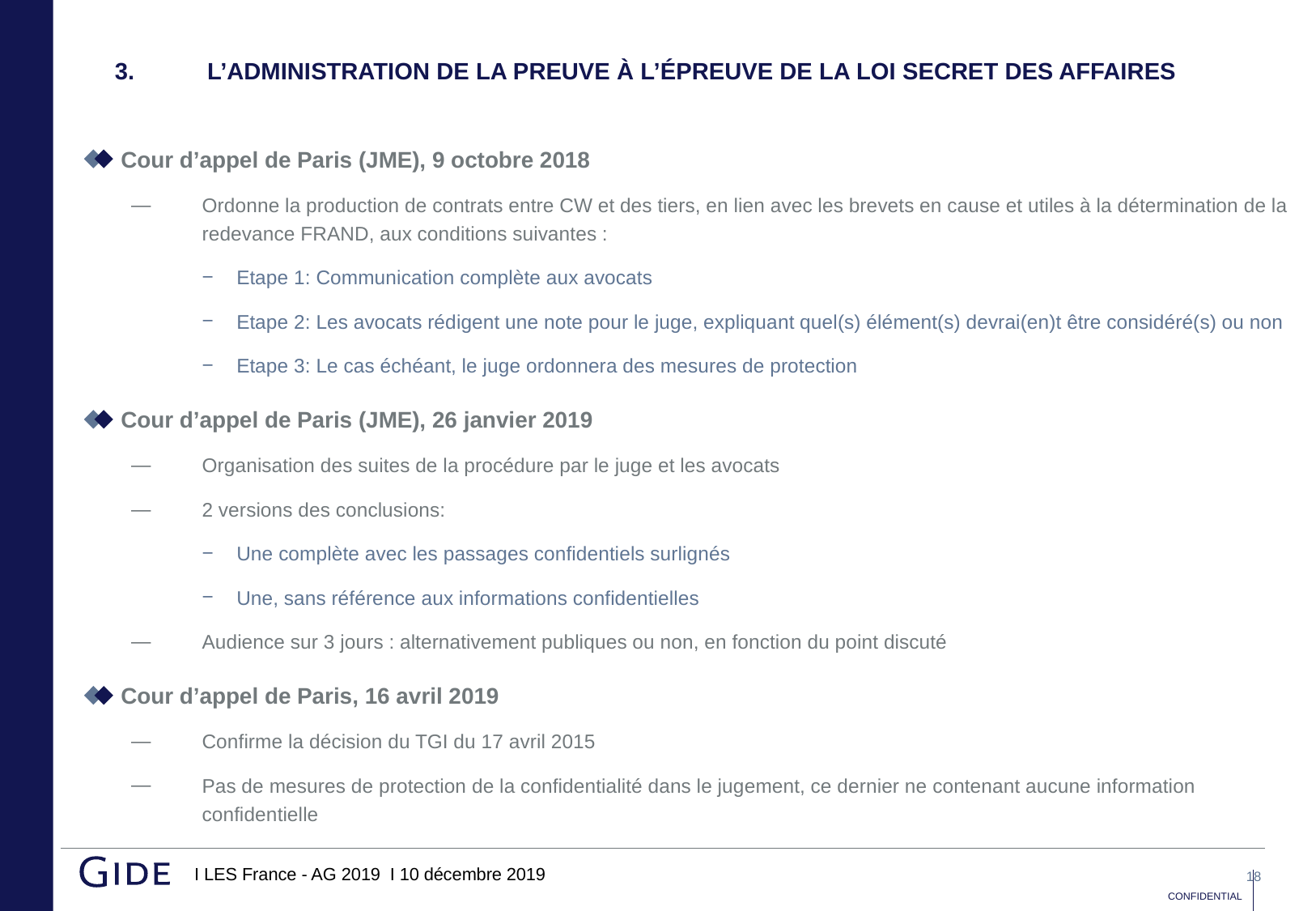

# 3.	L’ADMINISTRATION DE LA PREUVE à l’épreuve de la loi secret des affaires
Cour d’appel de Paris (JME), 9 octobre 2018
Ordonne la production de contrats entre CW et des tiers, en lien avec les brevets en cause et utiles à la détermination de la redevance FRAND, aux conditions suivantes :
Etape 1: Communication complète aux avocats
Etape 2: Les avocats rédigent une note pour le juge, expliquant quel(s) élément(s) devrai(en)t être considéré(s) ou non
Etape 3: Le cas échéant, le juge ordonnera des mesures de protection
Cour d’appel de Paris (JME), 26 janvier 2019
Organisation des suites de la procédure par le juge et les avocats
2 versions des conclusions:
Une complète avec les passages confidentiels surlignés
Une, sans référence aux informations confidentielles
Audience sur 3 jours : alternativement publiques ou non, en fonction du point discuté
Cour d’appel de Paris, 16 avril 2019
Confirme la décision du TGI du 17 avril 2015
Pas de mesures de protection de la confidentialité dans le jugement, ce dernier ne contenant aucune information confidentielle